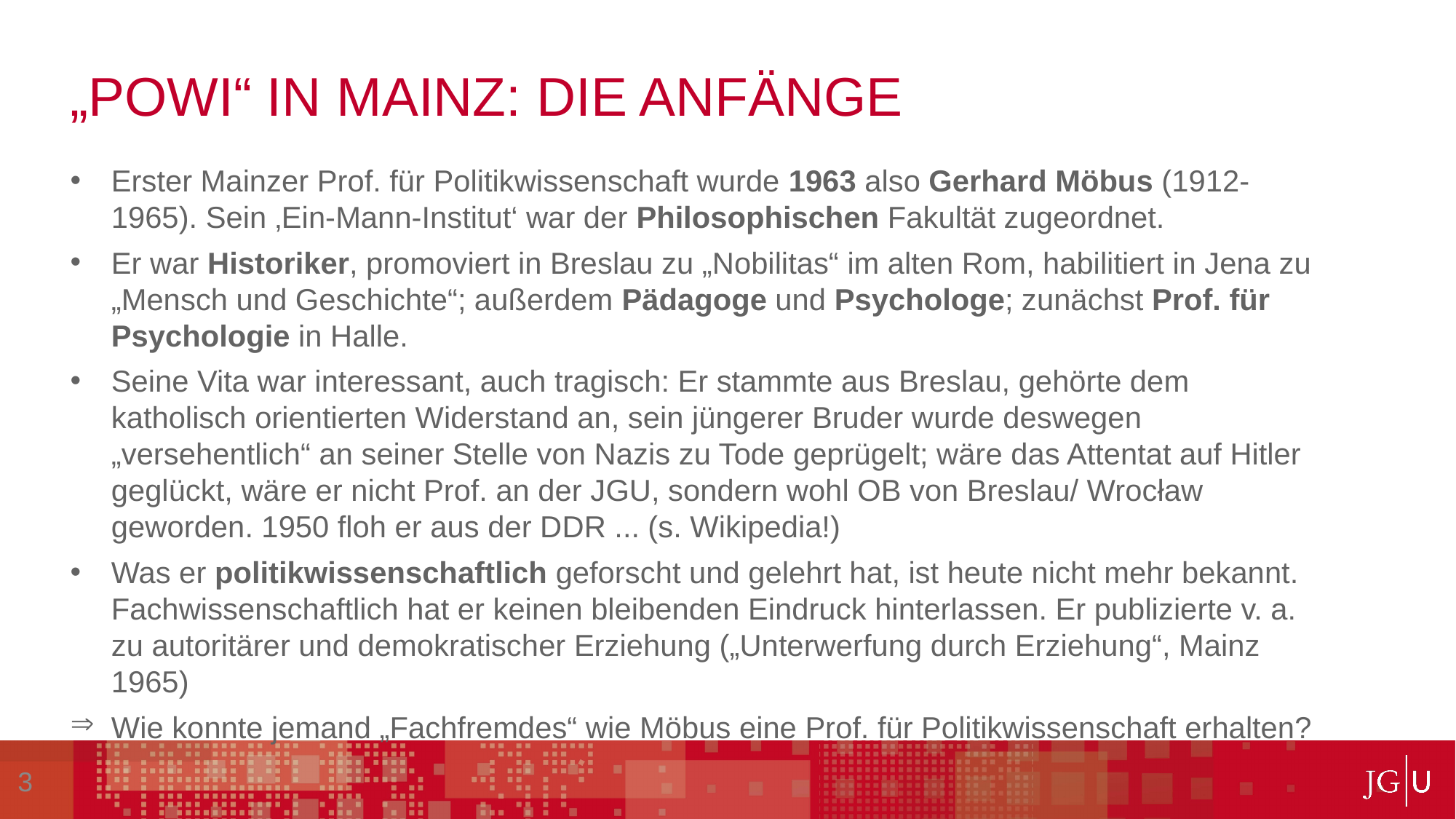

Dies ist eine Überschrift
Dies ist eine Überschrift
# „PoWI“ in Mainz: Die Anfänge
Erster Mainzer Prof. für Politikwissenschaft wurde 1963 also Gerhard Möbus (1912-1965). Sein ‚Ein-Mann-Institut‘ war der Philosophischen Fakultät zugeordnet.
Er war Historiker, promoviert in Breslau zu „Nobilitas“ im alten Rom, habilitiert in Jena zu „Mensch und Geschichte“; außerdem Pädagoge und Psychologe; zunächst Prof. für Psychologie in Halle.
Seine Vita war interessant, auch tragisch: Er stammte aus Breslau, gehörte dem katholisch orientierten Widerstand an, sein jüngerer Bruder wurde deswegen „versehentlich“ an seiner Stelle von Nazis zu Tode geprügelt; wäre das Attentat auf Hitler geglückt, wäre er nicht Prof. an der JGU, sondern wohl OB von Breslau/ Wrocław geworden. 1950 floh er aus der DDR ... (s. Wikipedia!)
Was er politikwissenschaftlich geforscht und gelehrt hat, ist heute nicht mehr bekannt. Fachwissenschaftlich hat er keinen bleibenden Eindruck hinterlassen. Er publizierte v. a. zu autoritärer und demokratischer Erziehung („Unterwerfung durch Erziehung“, Mainz 1965)
Wie konnte jemand „Fachfremdes“ wie Möbus eine Prof. für Politikwissenschaft erhalten?
3